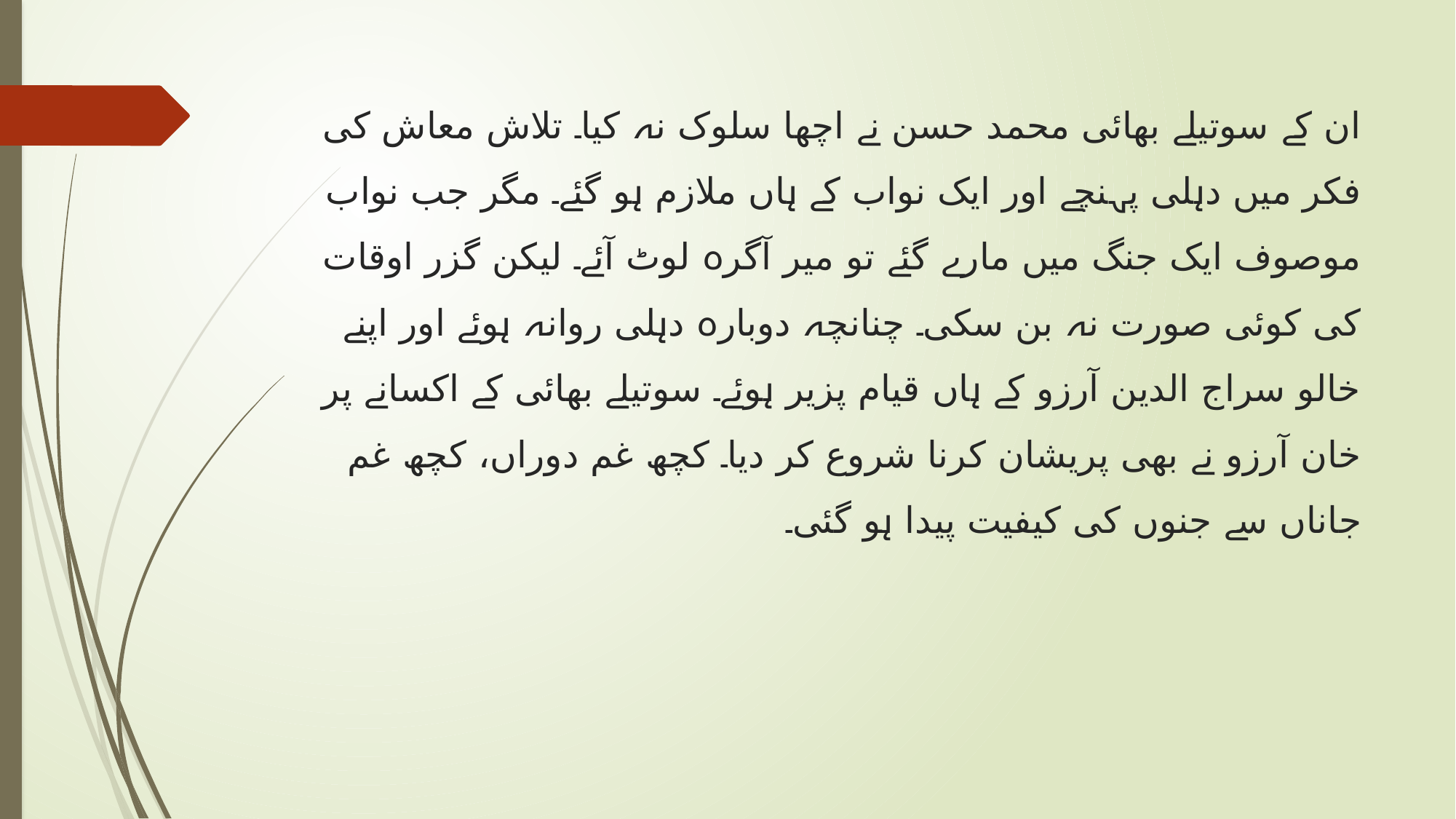

# ان کے سوتیلے بھائی محمد حسن نے اچھا سلوک نہ کیا۔ تلاش معاش کی فکر میں دہلی پہنچے اور ایک نواب کے ہاں ملازم ہو گئے۔ مگر جب نواب موصوف ایک جنگ میں مارے گئے تو میر آگرہ لوٹ آئے۔ لیکن گزر اوقات کی کوئی صورت نہ بن سکی۔ چنانچہ دوبارہ دہلی روانہ ہوئے اور اپنے خالو سراج الدین آرزو کے ہاں قیام پزیر ہوئے۔ سوتیلے بھائی کے اکسانے پر خان آرزو نے بھی پریشان کرنا شروع کر دیا۔ کچھ غم دوراں، کچھ غم جاناں سے جنوں کی کیفیت پیدا ہو گئی۔